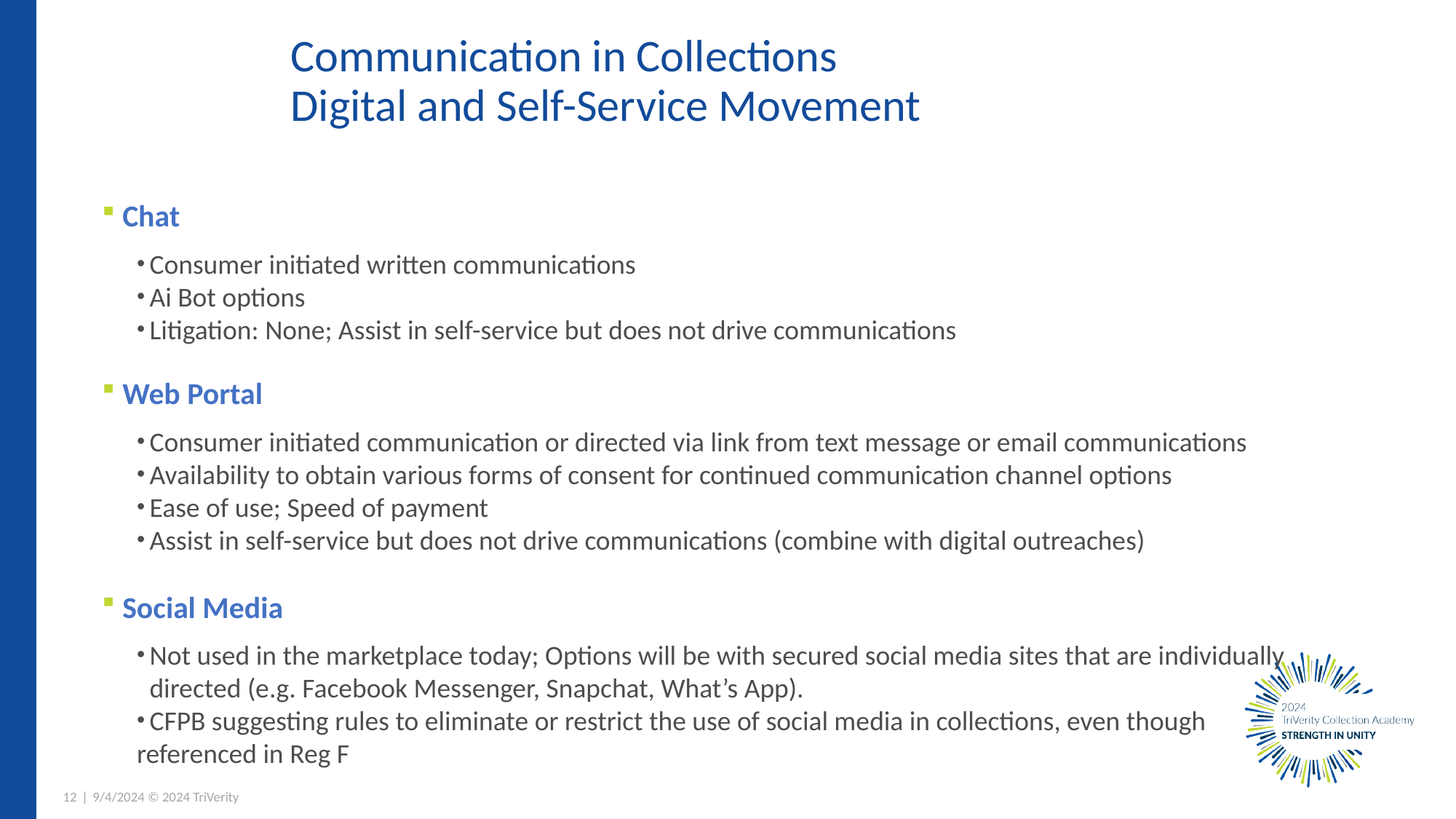

# Communication in Collections Digital and Self-Service Movement
Chat
Consumer initiated written communications
Ai Bot options
Litigation: None; Assist in self-service but does not drive communications

Web Portal
Consumer initiated communication or directed via link from text message or email communications
Availability to obtain various forms of consent for continued communication channel options
Ease of use; Speed of payment
Assist in self-service but does not drive communications (combine with digital outreaches)

Social Media
Not used in the marketplace today; Options will be with secured social media sites that are individually directed (e.g. Facebook Messenger, Snapchat, What’s App).
CFPB suggesting rules to eliminate or restrict the use of social media in collections, even though
referenced in Reg F